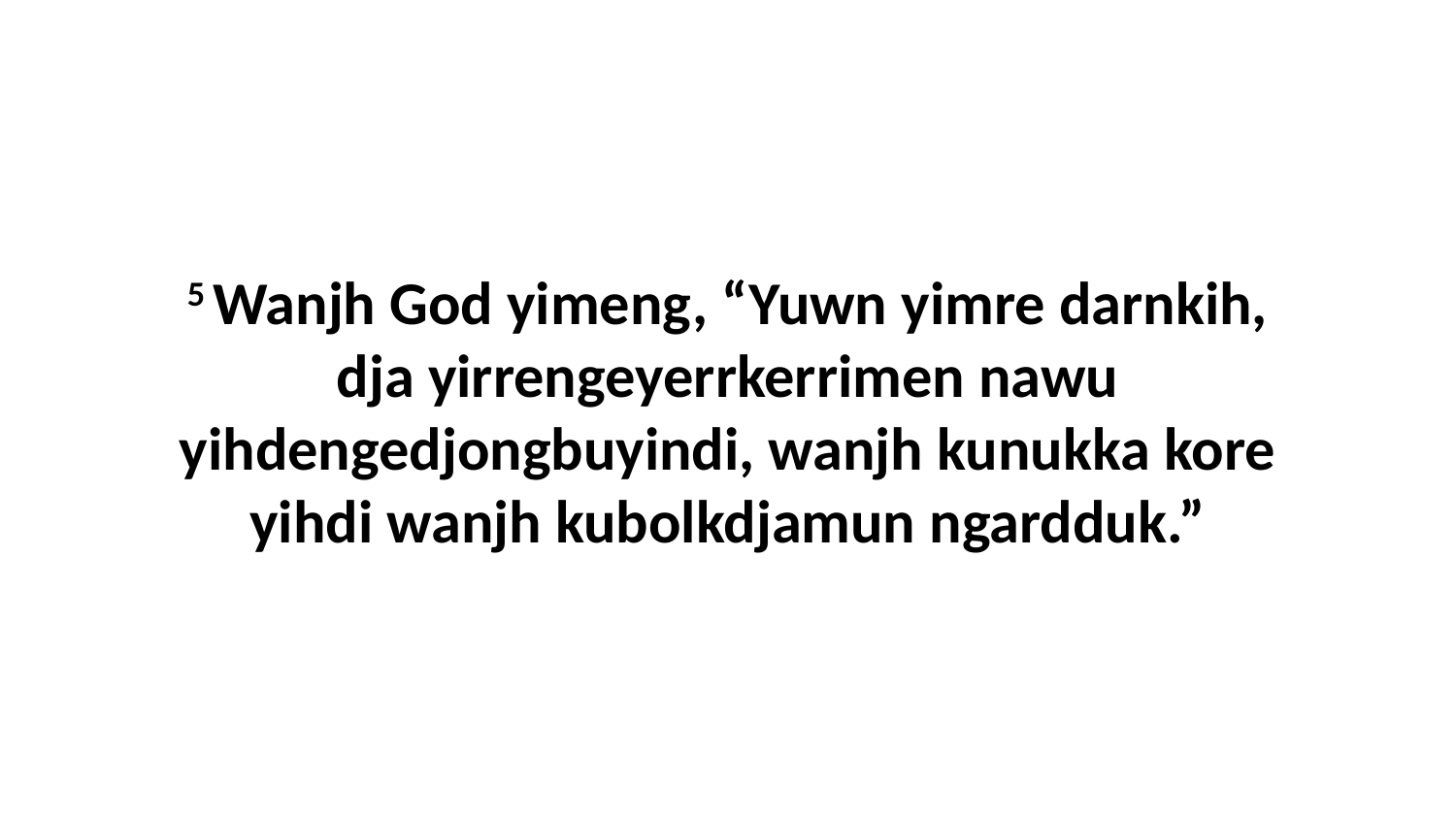

5 Wanjh God yimeng, “Yuwn yimre darnkih, dja yirrengeyerrkerrimen nawu yihdengedjongbuyindi, wanjh kunukka kore yihdi wanjh kubolkdjamun ngardduk.”